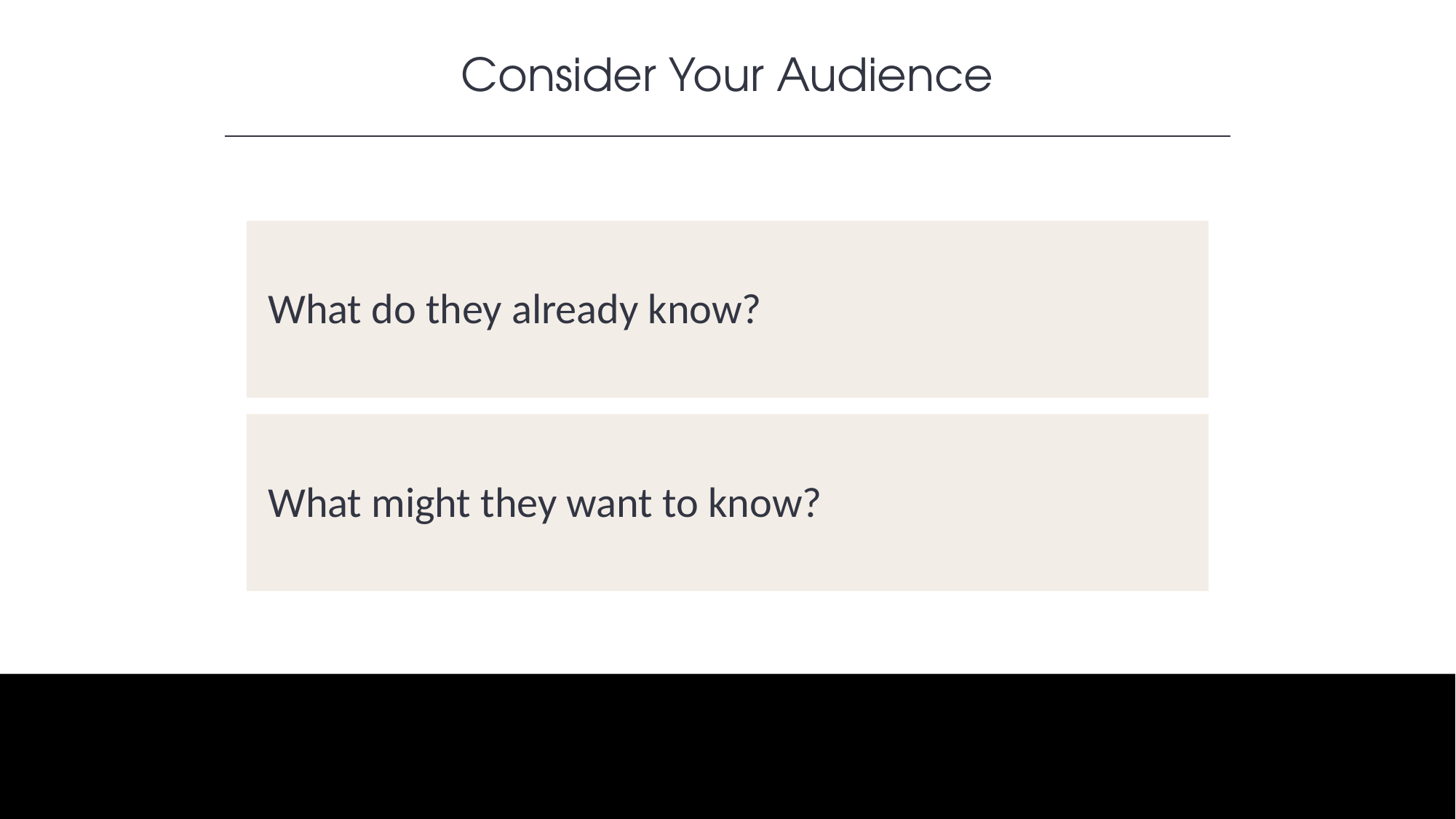

Consider Your Audience
HAWKES LEARNING

What do they already know?

What might they want to know?